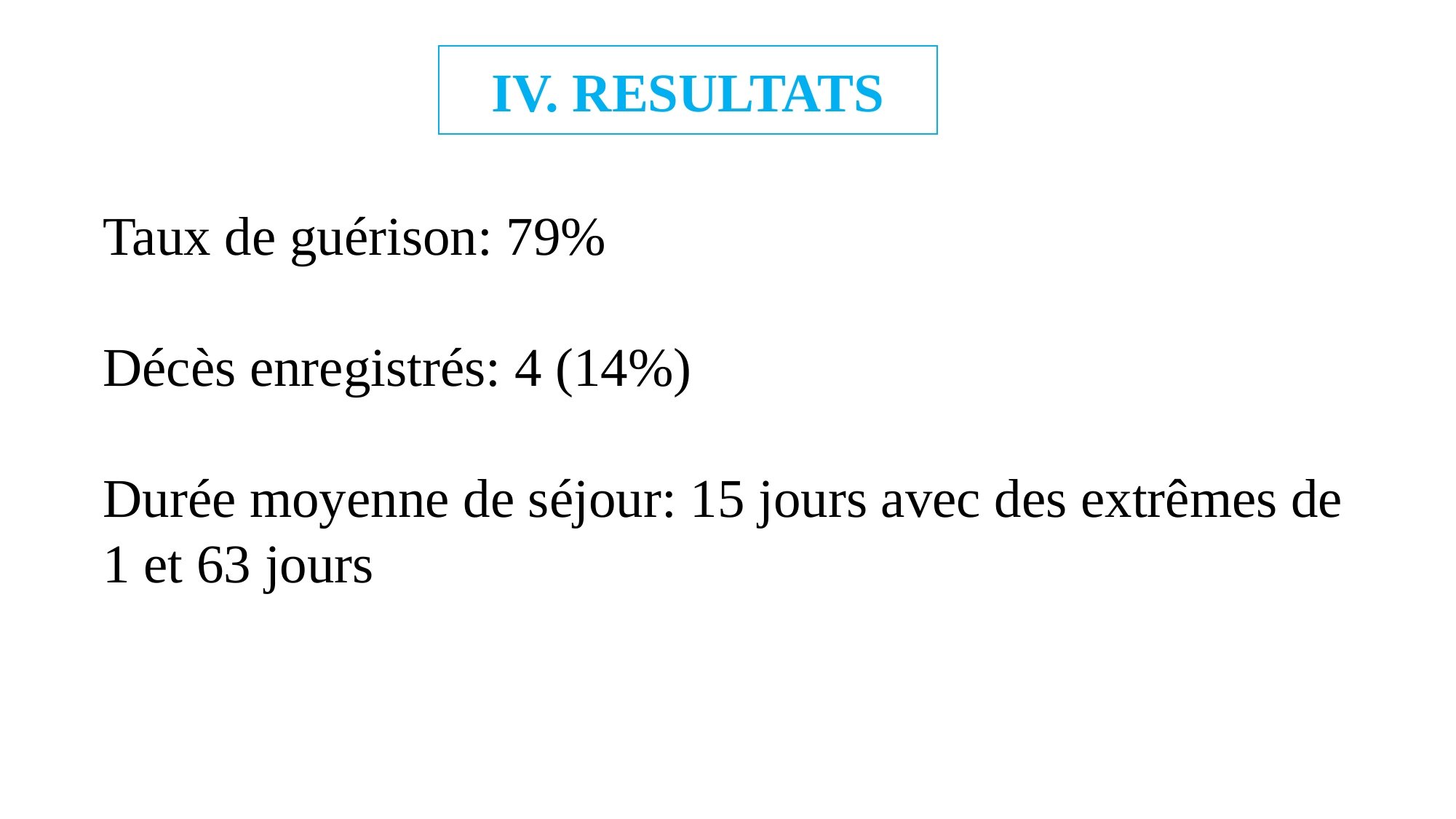

IV. RESULTATS
Taux de guérison: 79%

Décès enregistrés: 4 (14%)

Durée moyenne de séjour: 15 jours avec des extrêmes de 1 et 63 jours